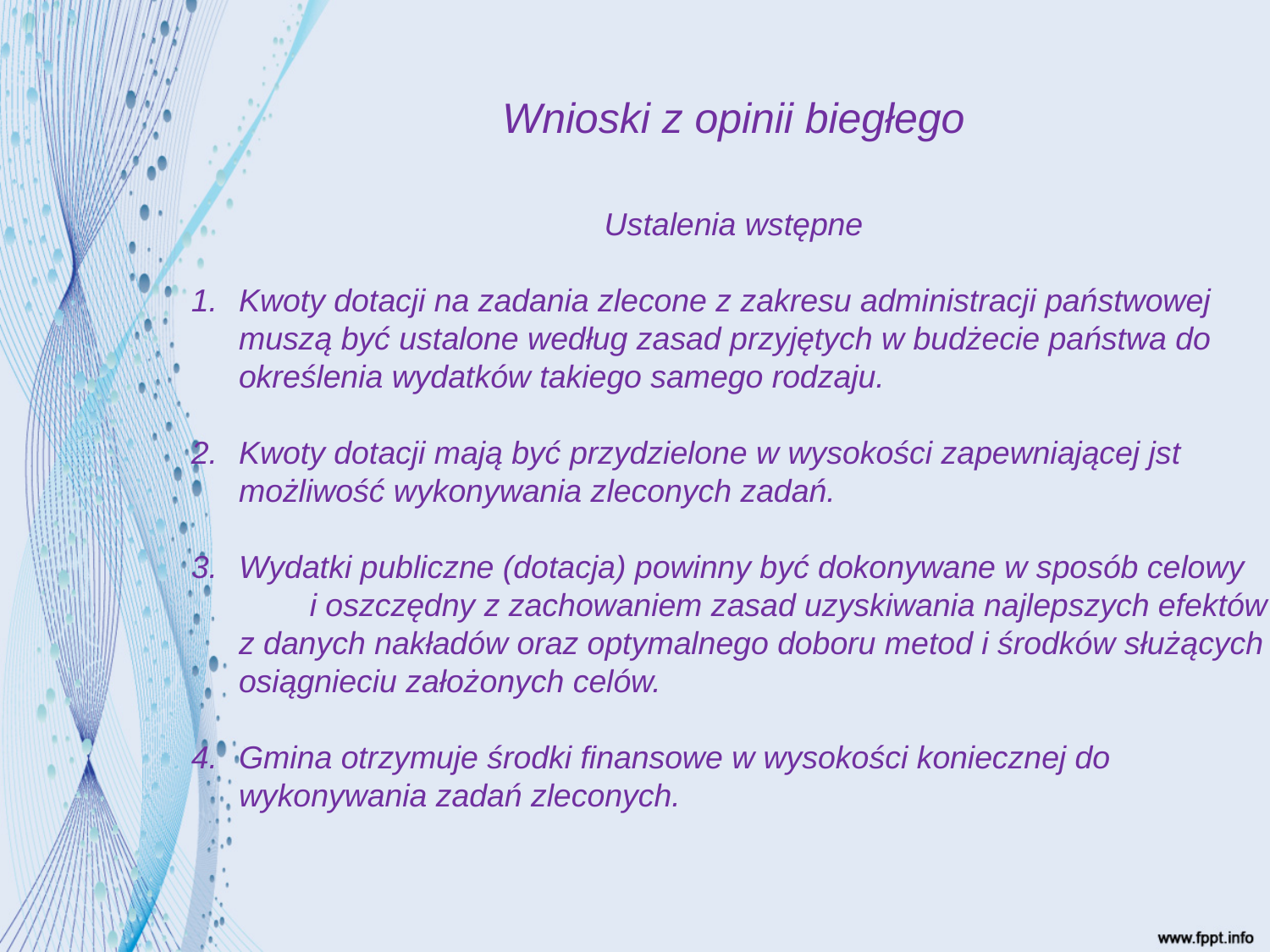

# Wnioski z opinii biegłego
Ustalenia wstępne

Kwoty dotacji na zadania zlecone z zakresu administracji państwowej muszą być ustalone według zasad przyjętych w budżecie państwa do określenia wydatków takiego samego rodzaju.

Kwoty dotacji mają być przydzielone w wysokości zapewniającej jst możliwość wykonywania zleconych zadań.

Wydatki publiczne (dotacja) powinny być dokonywane w sposób celowy            i oszczędny z zachowaniem zasad uzyskiwania najlepszych efektów z danych nakładów oraz optymalnego doboru metod i środków służących osiągnieciu założonych celów.

Gmina otrzymuje środki finansowe w wysokości koniecznej do wykonywania zadań zleconych.